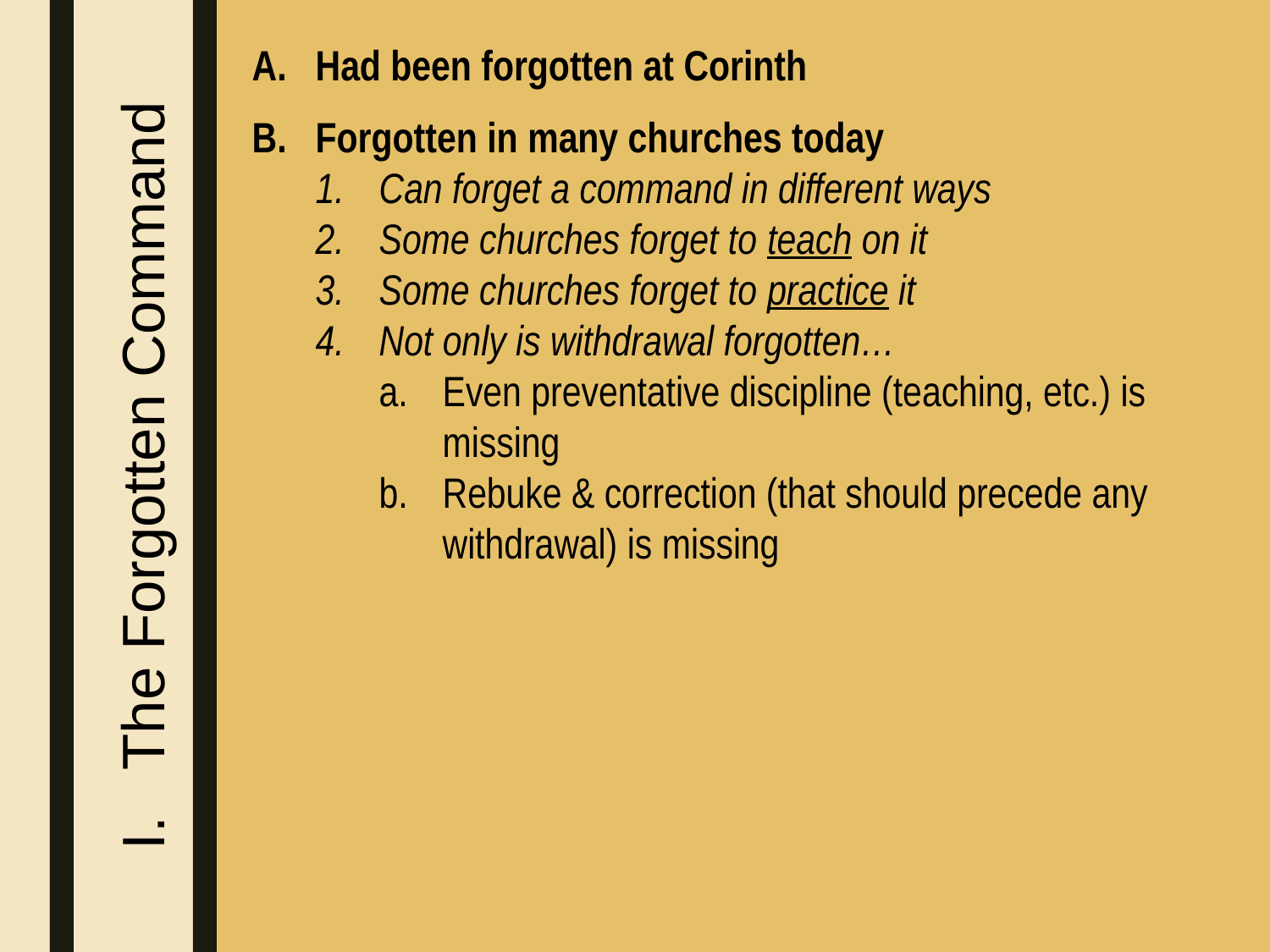

Had been forgotten at Corinth

Forgotten in many churches today
Can forget a command in different ways
Some churches forget to teach on it
Some churches forget to practice it
Not only is withdrawal forgotten…
Even preventative discipline (teaching, etc.) is missing
Rebuke & correction (that should precede any withdrawal) is missing
The Forgotten Command